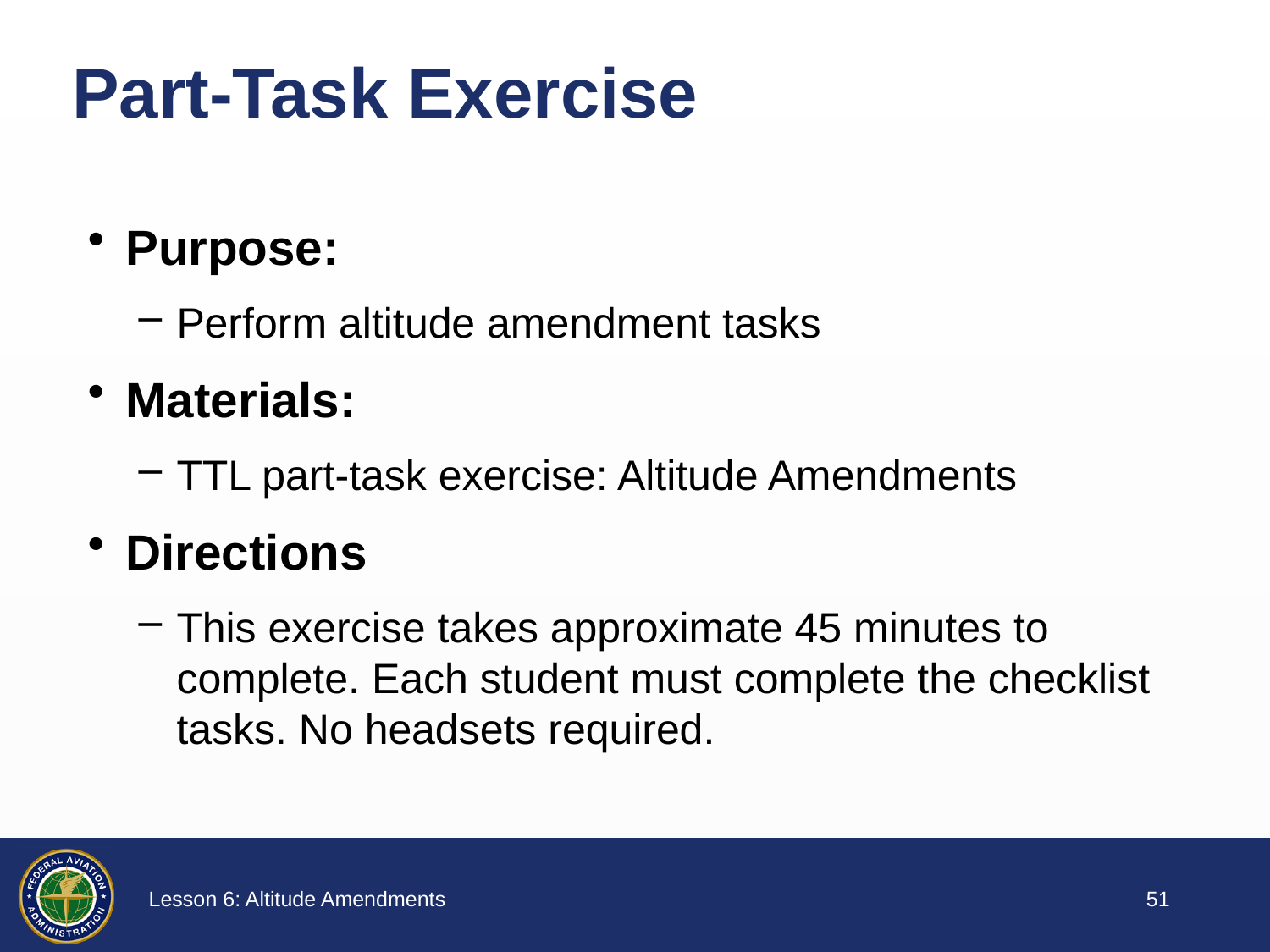

# Part-Task Exercise
Purpose:
Perform altitude amendment tasks
Materials:
TTL part-task exercise: Altitude Amendments
Directions
This exercise takes approximate 45 minutes to complete. Each student must complete the checklist tasks. No headsets required.

51